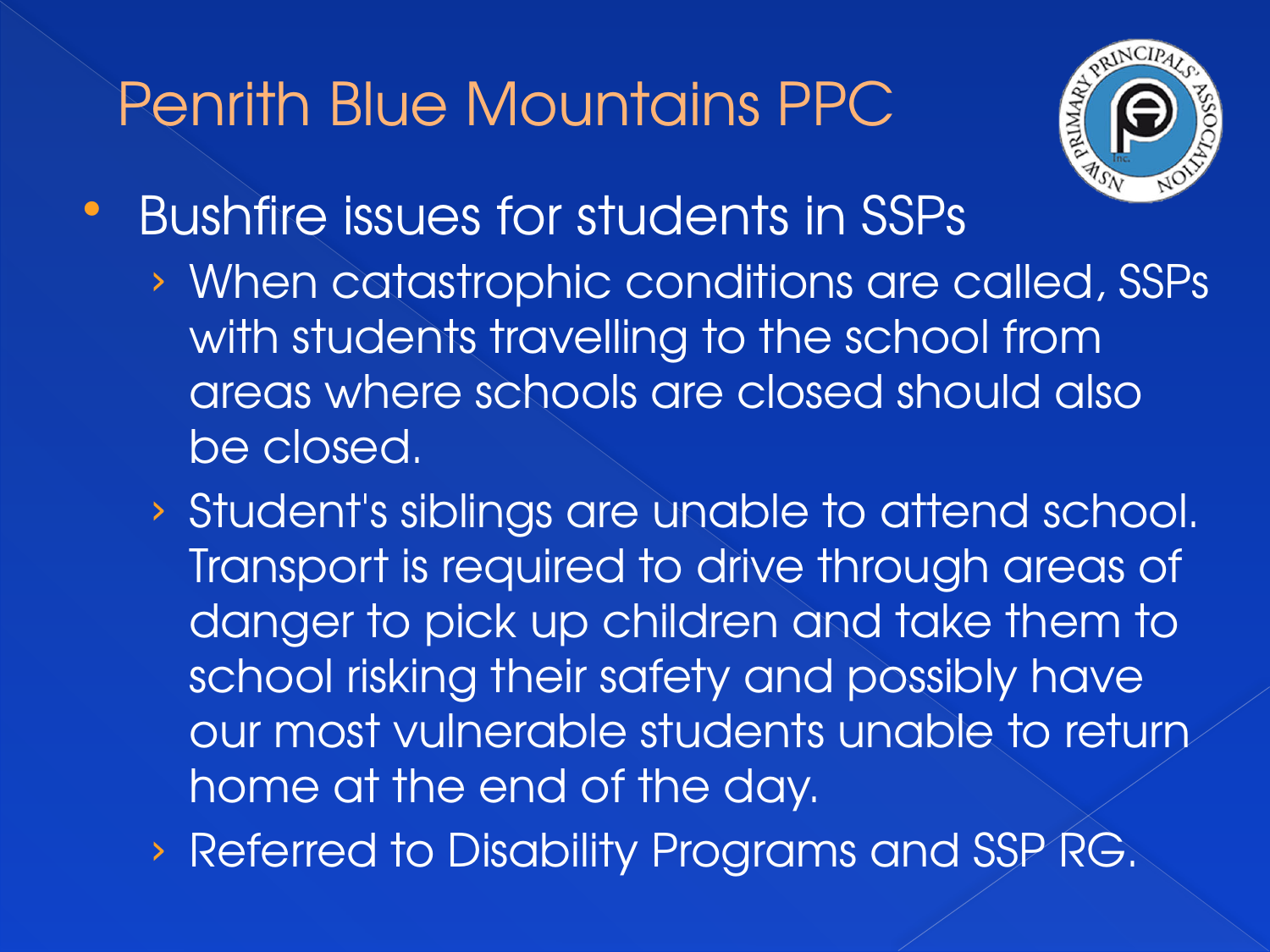

# Penrith Blue Mountains PPC
Bushfire issues for students in SSPs
When catastrophic conditions are called, SSPs with students travelling to the school from areas where schools are closed should also be closed.
Student's siblings are unable to attend school. Transport is required to drive through areas of danger to pick up children and take them to school risking their safety and possibly have our most vulnerable students unable to return home at the end of the day.
Referred to Disability Programs and SSP RG.